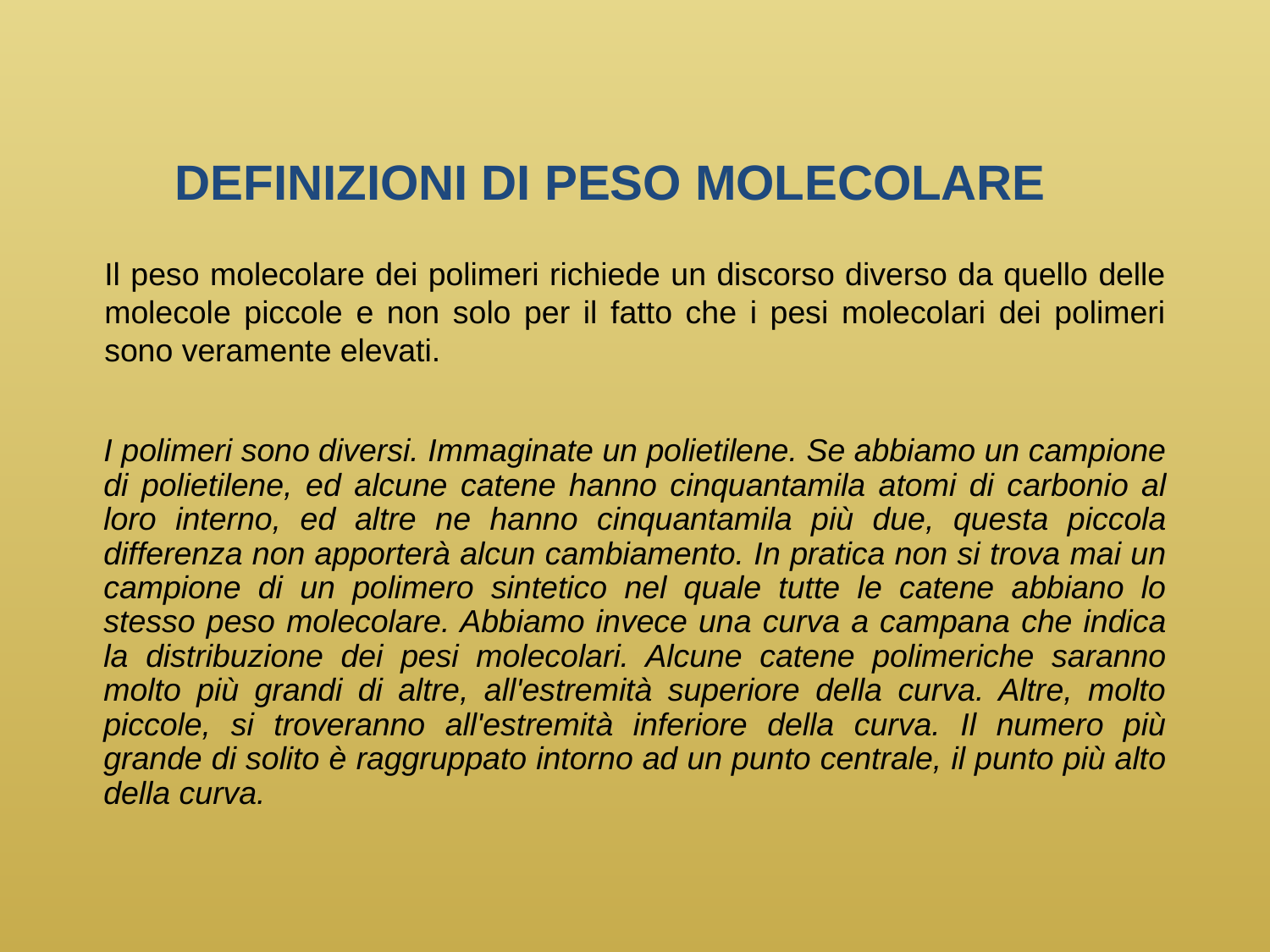

DEFINIZIONI DI PESO MOLECOLARE
Il peso molecolare dei polimeri richiede un discorso diverso da quello delle molecole piccole e non solo per il fatto che i pesi molecolari dei polimeri sono veramente elevati.
I polimeri sono diversi. Immaginate un polietilene. Se abbiamo un campione di polietilene, ed alcune catene hanno cinquantamila atomi di carbonio al loro interno, ed altre ne hanno cinquantamila più due, questa piccola differenza non apporterà alcun cambiamento. In pratica non si trova mai un campione di un polimero sintetico nel quale tutte le catene abbiano lo stesso peso molecolare. Abbiamo invece una curva a campana che indica la distribuzione dei pesi molecolari. Alcune catene polimeriche saranno molto più grandi di altre, all'estremità superiore della curva. Altre, molto piccole, si troveranno all'estremità inferiore della curva. Il numero più grande di solito è raggruppato intorno ad un punto centrale, il punto più alto della curva.